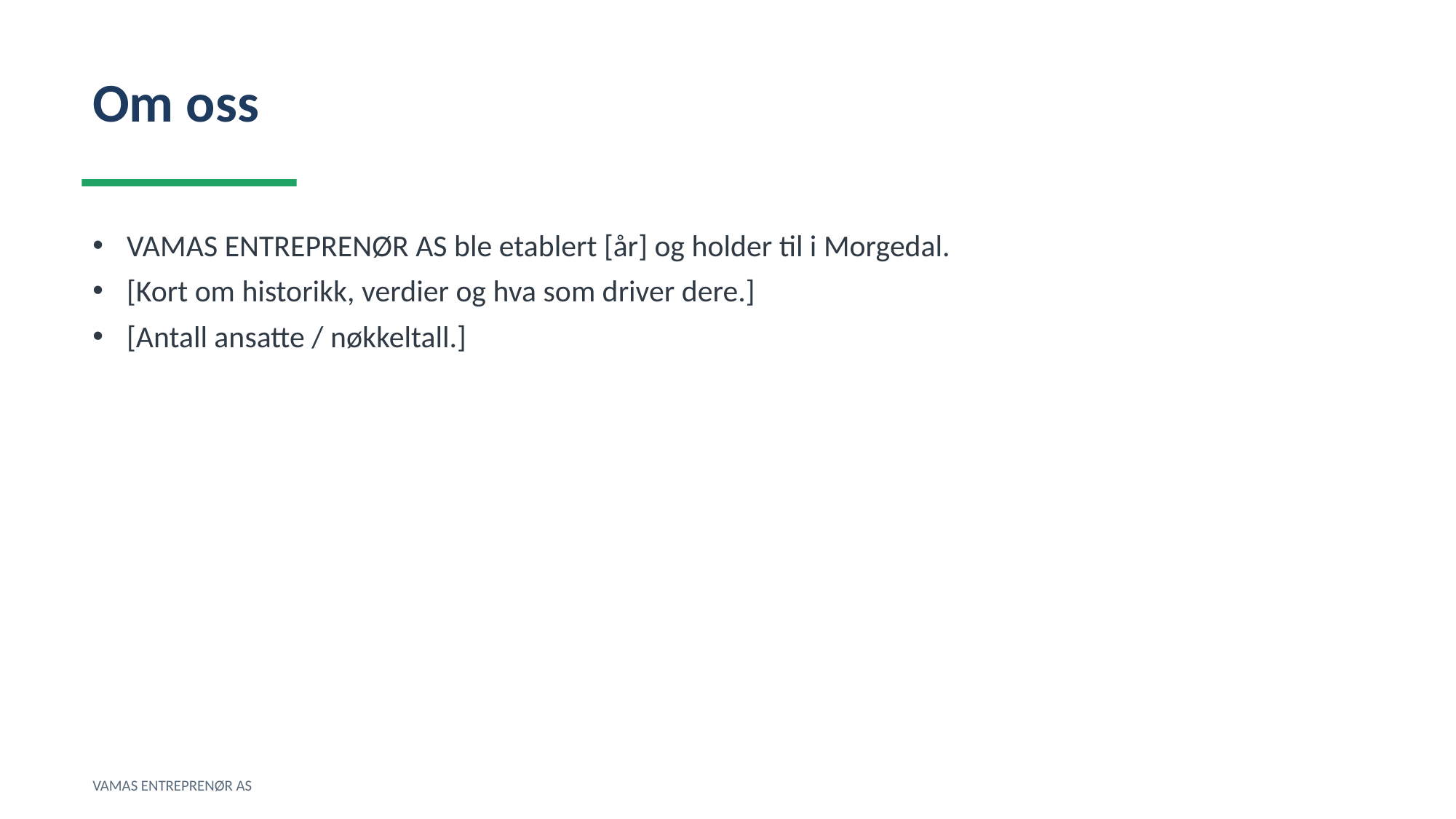

Om oss

VAMAS ENTREPRENØR AS ble etablert [år] og holder til i Morgedal.
[Kort om historikk, verdier og hva som driver dere.]
[Antall ansatte / nøkkeltall.]
VAMAS ENTREPRENØR AS